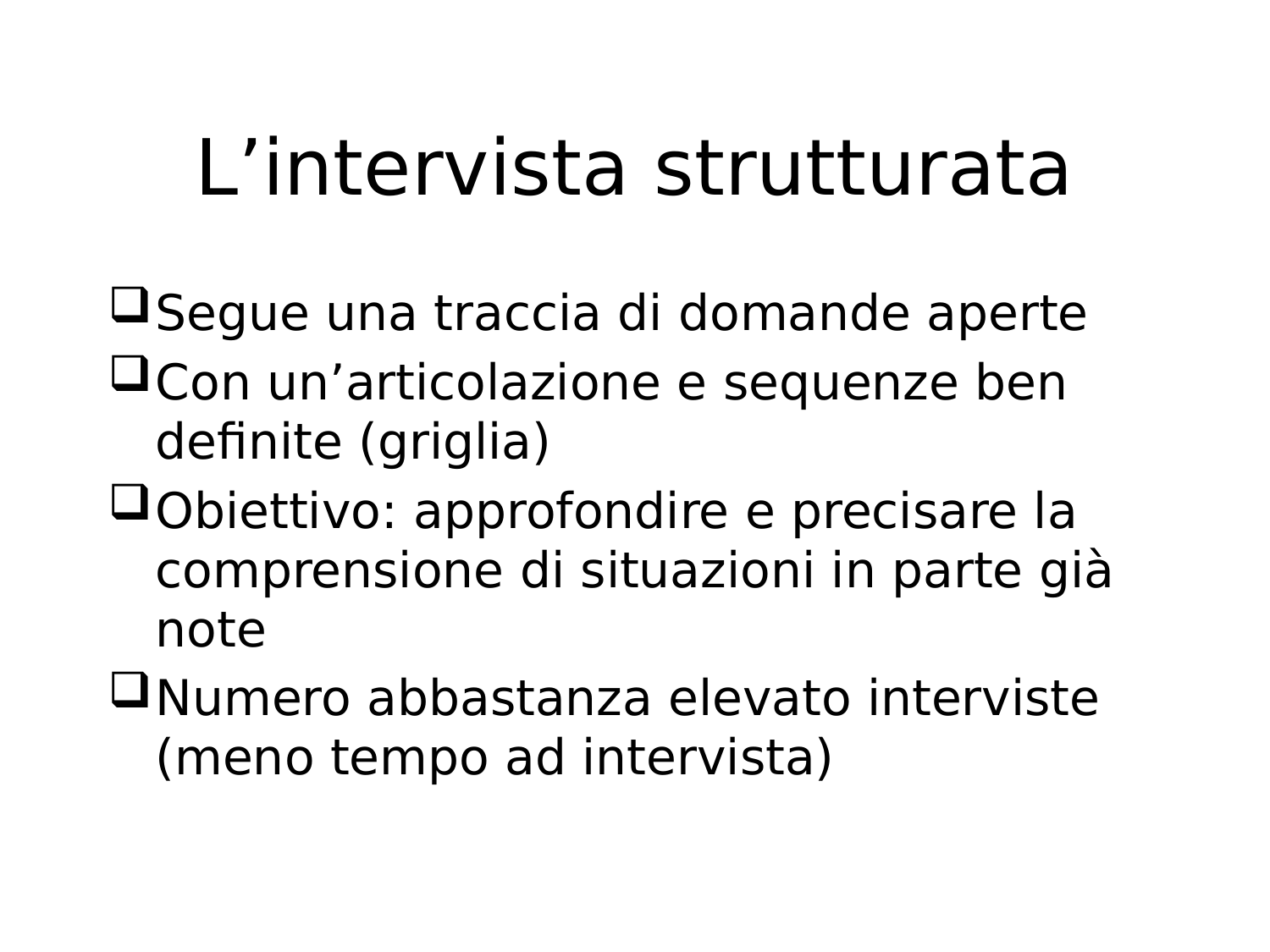

# L’intervista strutturata
Segue una traccia di domande aperte
Con un’articolazione e sequenze ben definite (griglia)
Obiettivo: approfondire e precisare la comprensione di situazioni in parte già note
Numero abbastanza elevato interviste (meno tempo ad intervista)